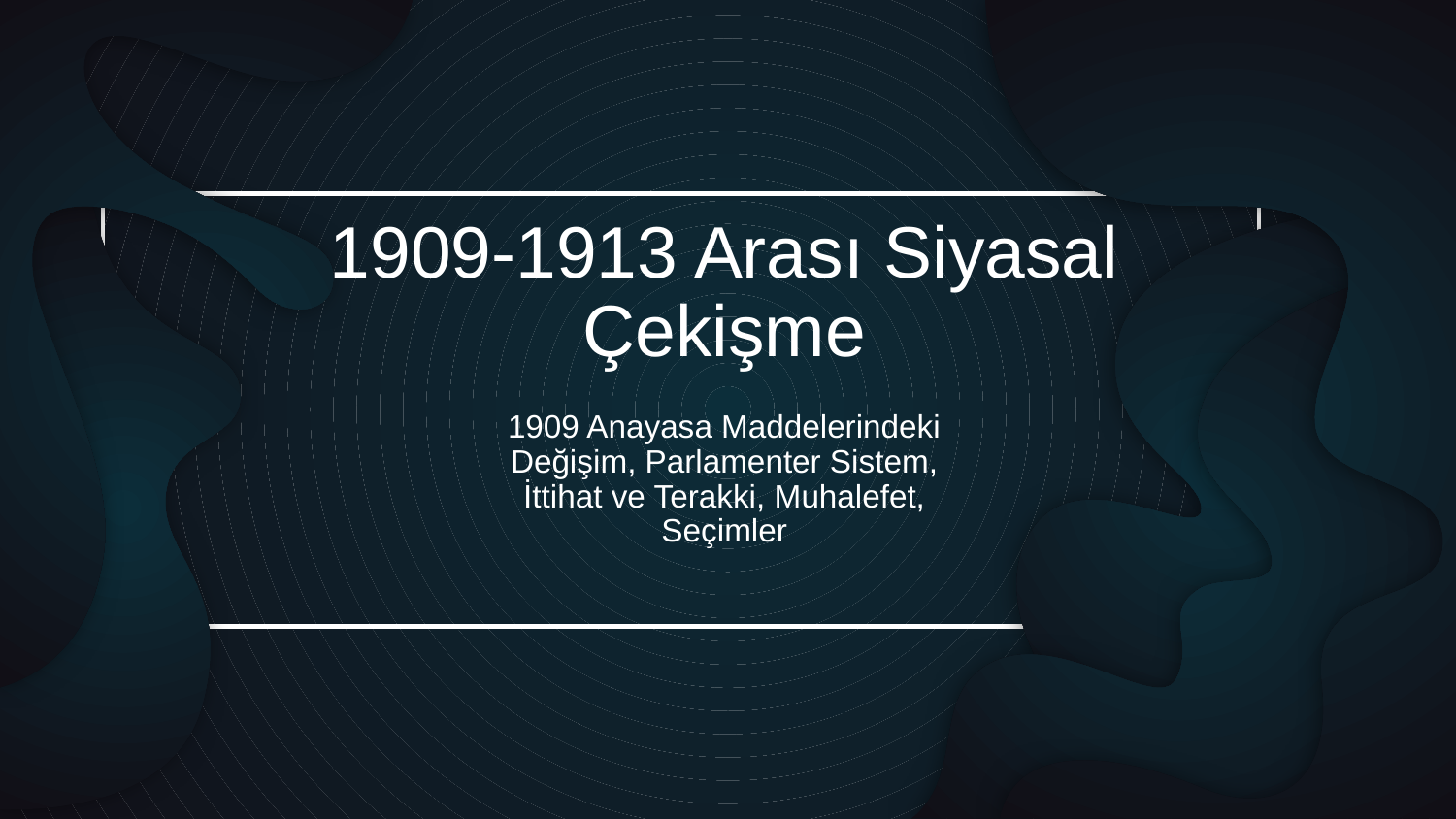

# 1909-1913 Arası Siyasal Çekişme
1909 Anayasa Maddelerindeki Değişim, Parlamenter Sistem, İttihat ve Terakki, Muhalefet, Seçimler